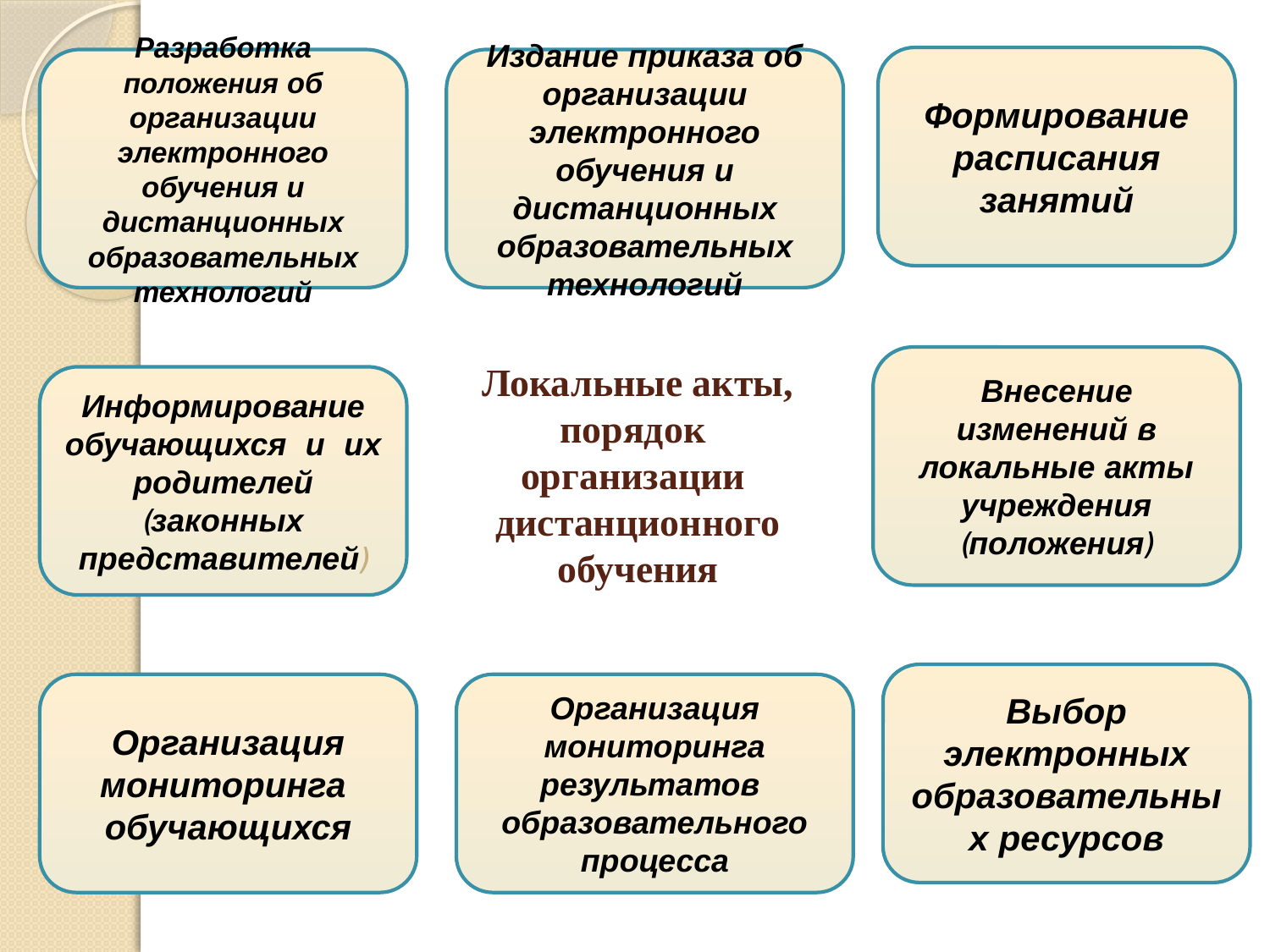

Формирование расписания занятий
Разработка положения об организации электронного обучения и дистанционных образовательных технологий
Издание приказа об организации электронного обучения и дистанционных образовательных технологий
Внесение изменений в локальные акты учреждения (положения)
Информирование обучающихся  и  их родителей (законных представителей)
Локальные акты, порядок  организации
дистанционного обучения
Выбор электронных образовательных ресурсов
Организация мониторинга  обучающихся
Организация мониторинга результатов  образовательного процесса